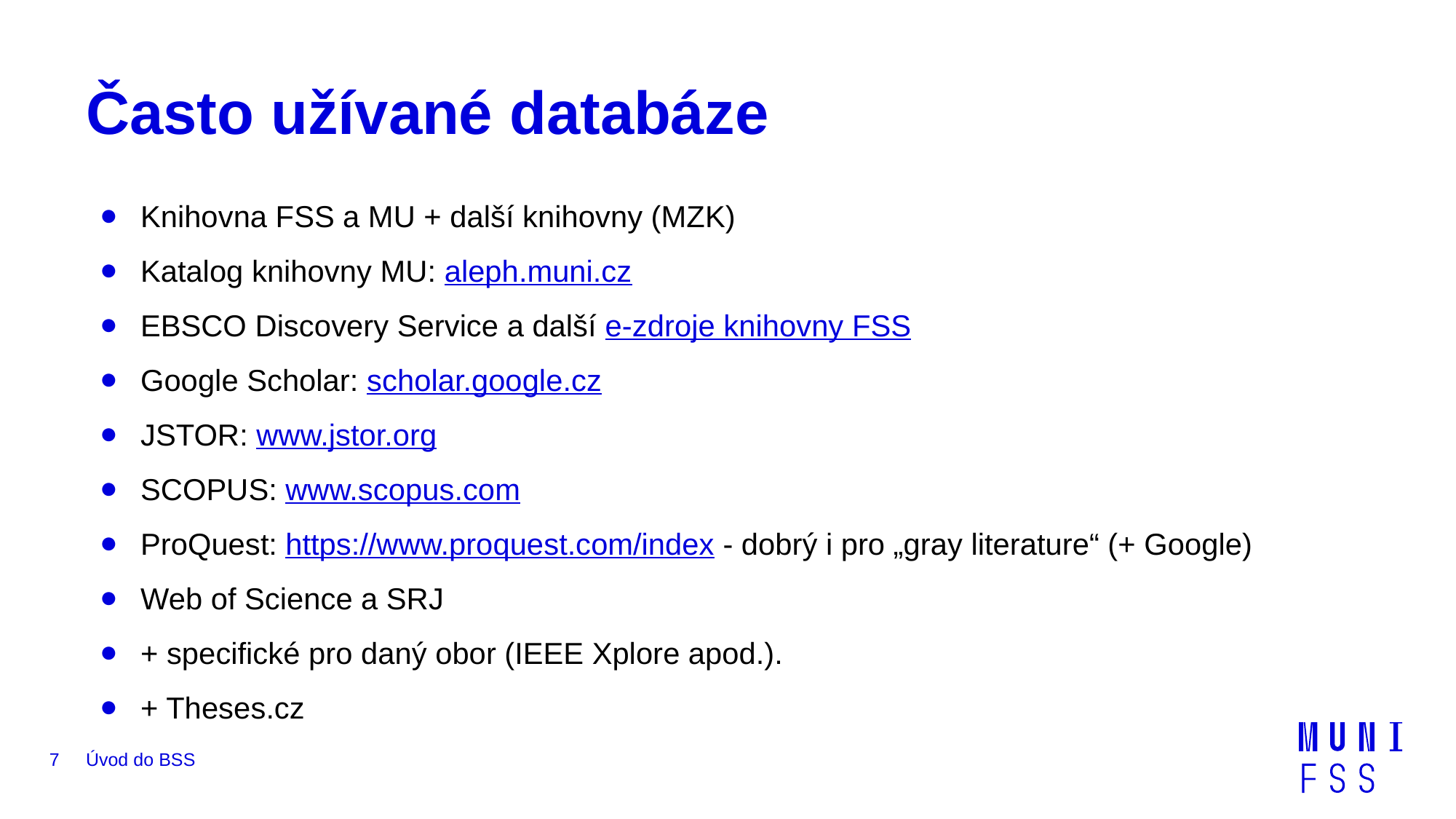

# Často užívané databáze
Knihovna FSS a MU + další knihovny (MZK)
Katalog knihovny MU: aleph.muni.cz
EBSCO Discovery Service a další e-zdroje knihovny FSS
Google Scholar: scholar.google.cz
JSTOR: www.jstor.org
SCOPUS: www.scopus.com
ProQuest: https://www.proquest.com/index - dobrý i pro „gray literature“ (+ Google)
Web of Science a SRJ
+ specifické pro daný obor (IEEE Xplore apod.).
+ Theses.cz
7
Úvod do BSS